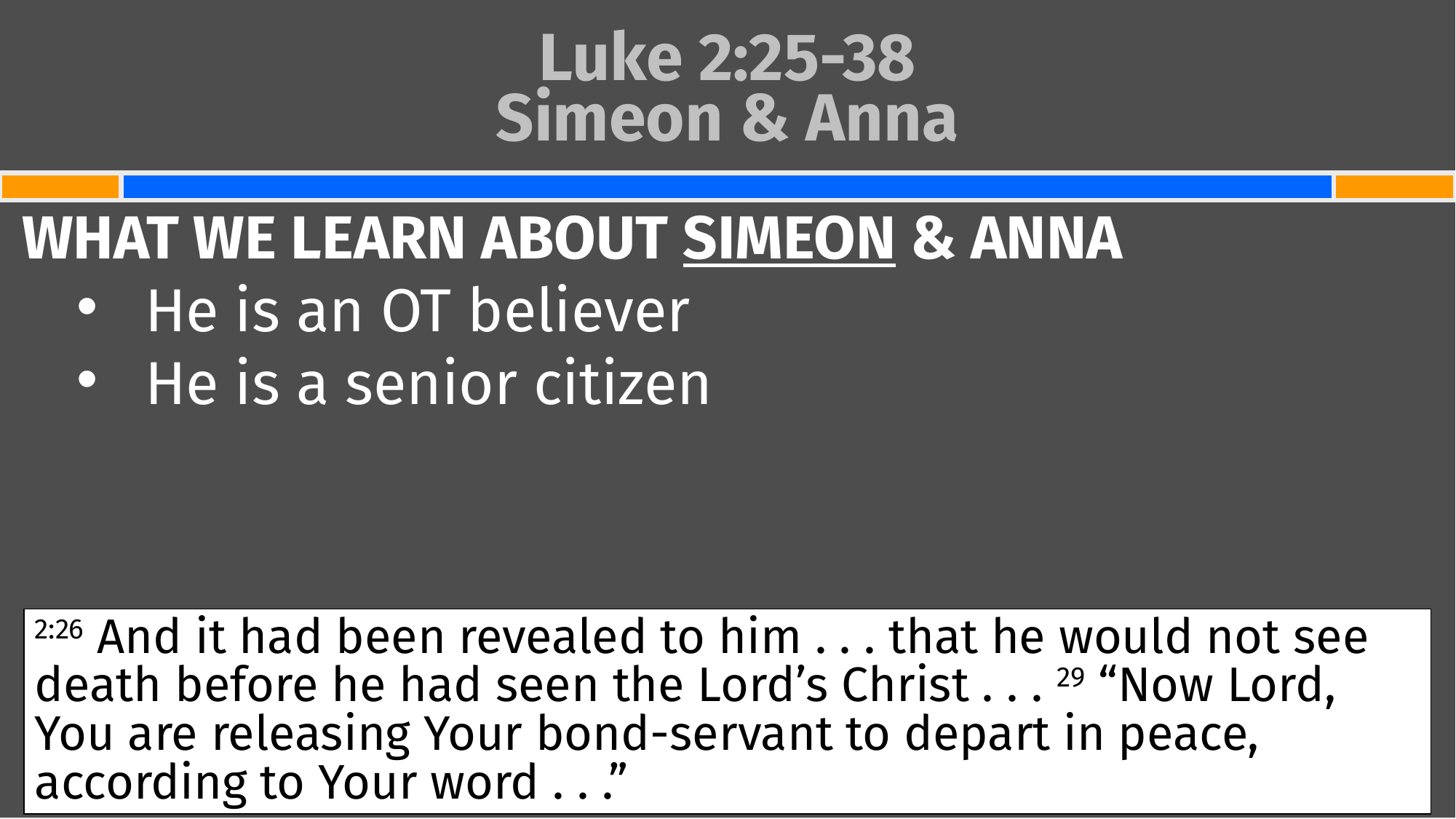

# Luke 2:25-38 Simeon & Anna

WHAT WE LEARN ABOUT SIMEON & ANNA
He is an OT believer
He is a senior citizen
2:26 And it had been revealed to him . . . that he would not see death before he had seen the Lord’s Christ . . . 29 “Now Lord, You are releasing Your bond-servant to depart in peace, according to Your word . . .”